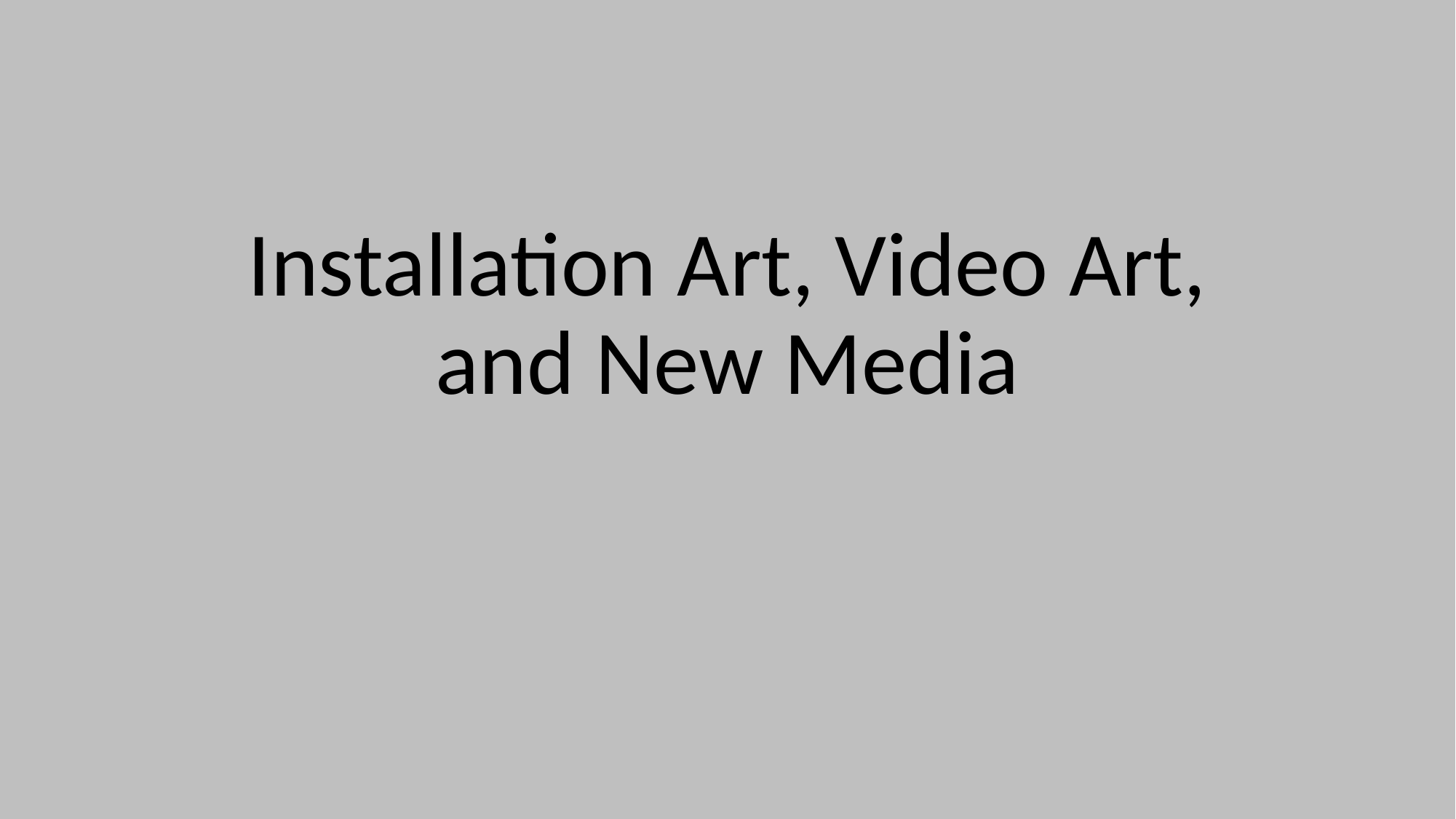

# Installation Art, Video Art, and New Media